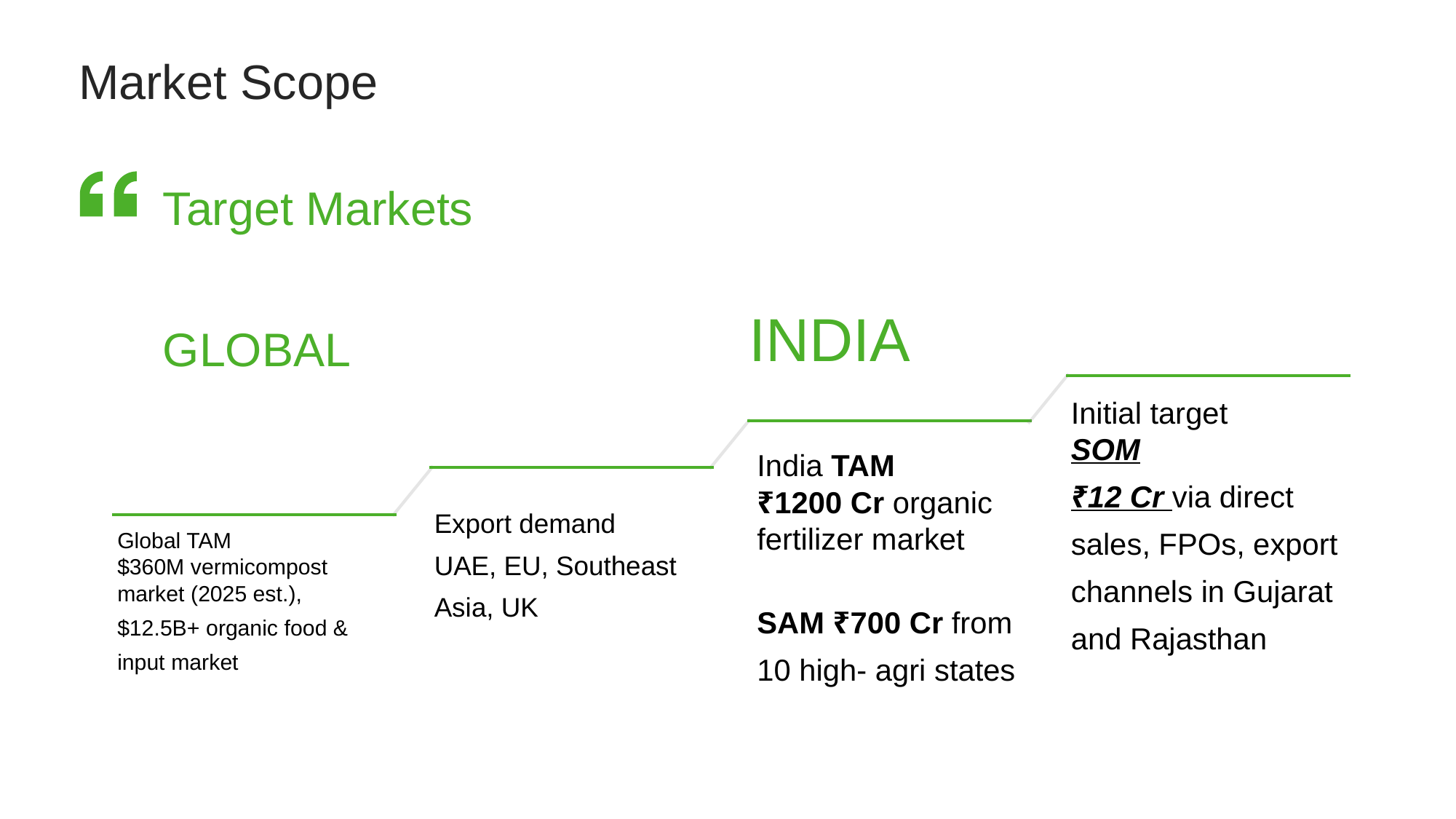

Market Scope

Target Markets

GLOBAL
INDIA
Initial target
SOM
₹12 Cr via direct sales, FPOs, export channels in Gujarat and Rajasthan
India TAM
₹1200 Cr organic fertilizer market

SAM ₹700 Cr from 10 high- agri states
Export demand
UAE, EU, Southeast Asia, UK
Global TAM
$360M vermicompost market (2025 est.),
$12.5B+ organic food & input market